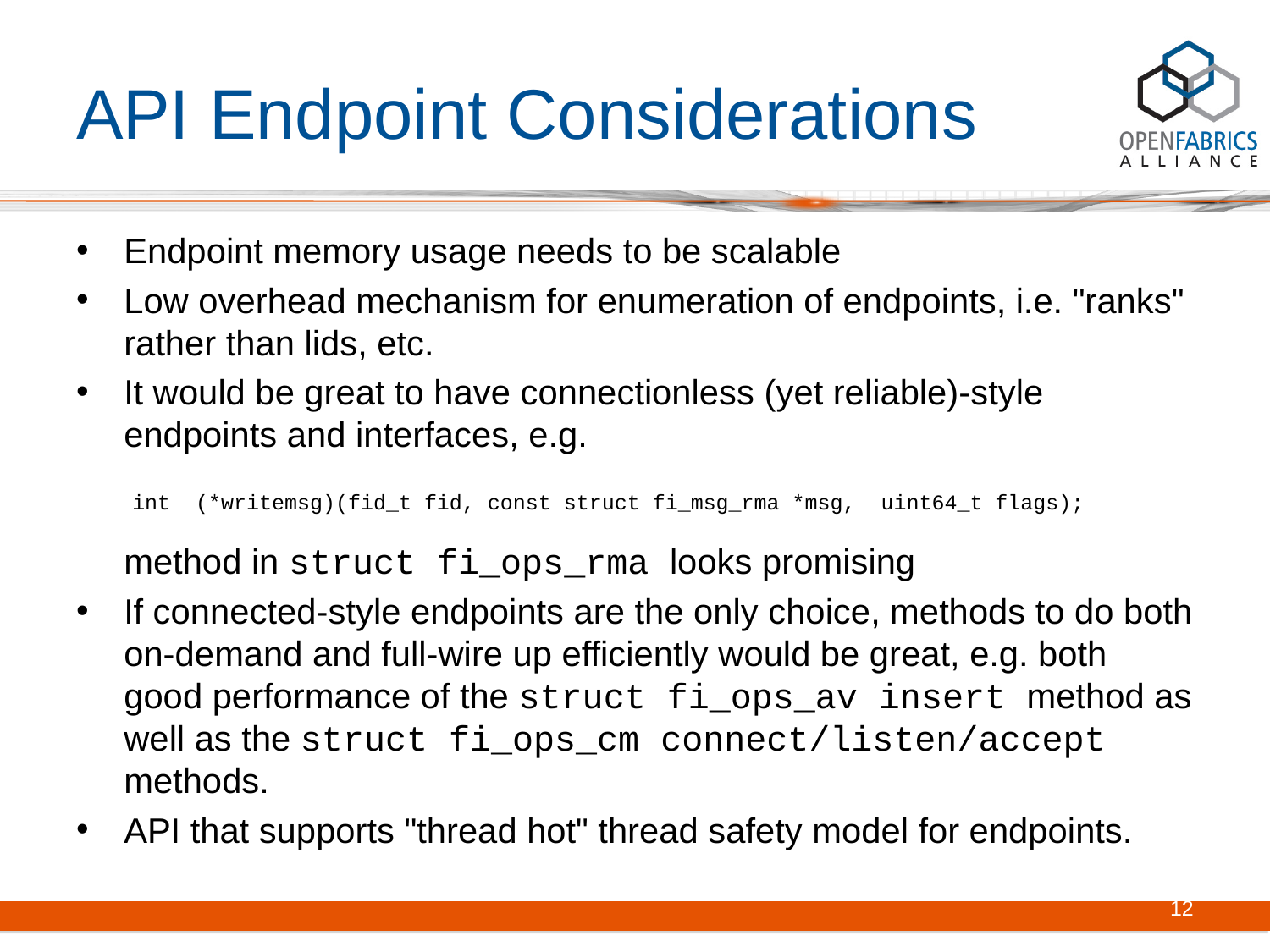

# API Endpoint Considerations
Endpoint memory usage needs to be scalable
Low overhead mechanism for enumeration of endpoints, i.e. "ranks" rather than lids, etc.
It would be great to have connectionless (yet reliable)-style endpoints and interfaces, e.g.
method in struct fi_ops_rma looks promising
If connected-style endpoints are the only choice, methods to do both on-demand and full-wire up efficiently would be great, e.g. both good performance of the struct fi_ops_av insert method as well as the struct fi_ops_cm connect/listen/accept methods.
API that supports "thread hot" thread safety model for endpoints.

 int  (*writemsg)(fid_t fid, const struct fi_msg_rma *msg,  uint64_t flags);
12